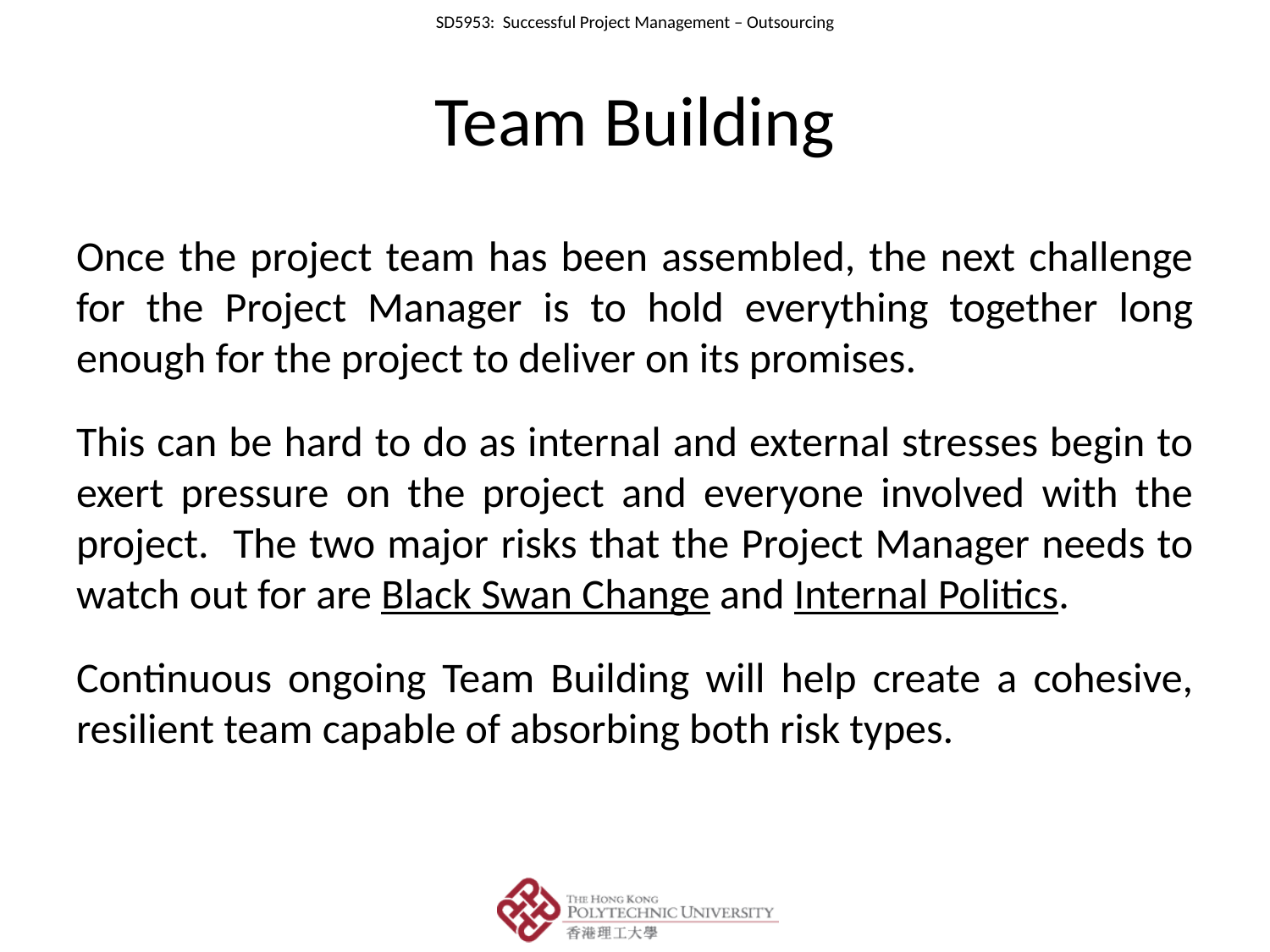

# Team Building
Once the project team has been assembled, the next challenge for the Project Manager is to hold everything together long enough for the project to deliver on its promises.

This can be hard to do as internal and external stresses begin to exert pressure on the project and everyone involved with the project.  The two major risks that the Project Manager needs to watch out for are Black Swan Change and Internal Politics.

Continuous ongoing Team Building will help create a cohesive, resilient team capable of absorbing both risk types.